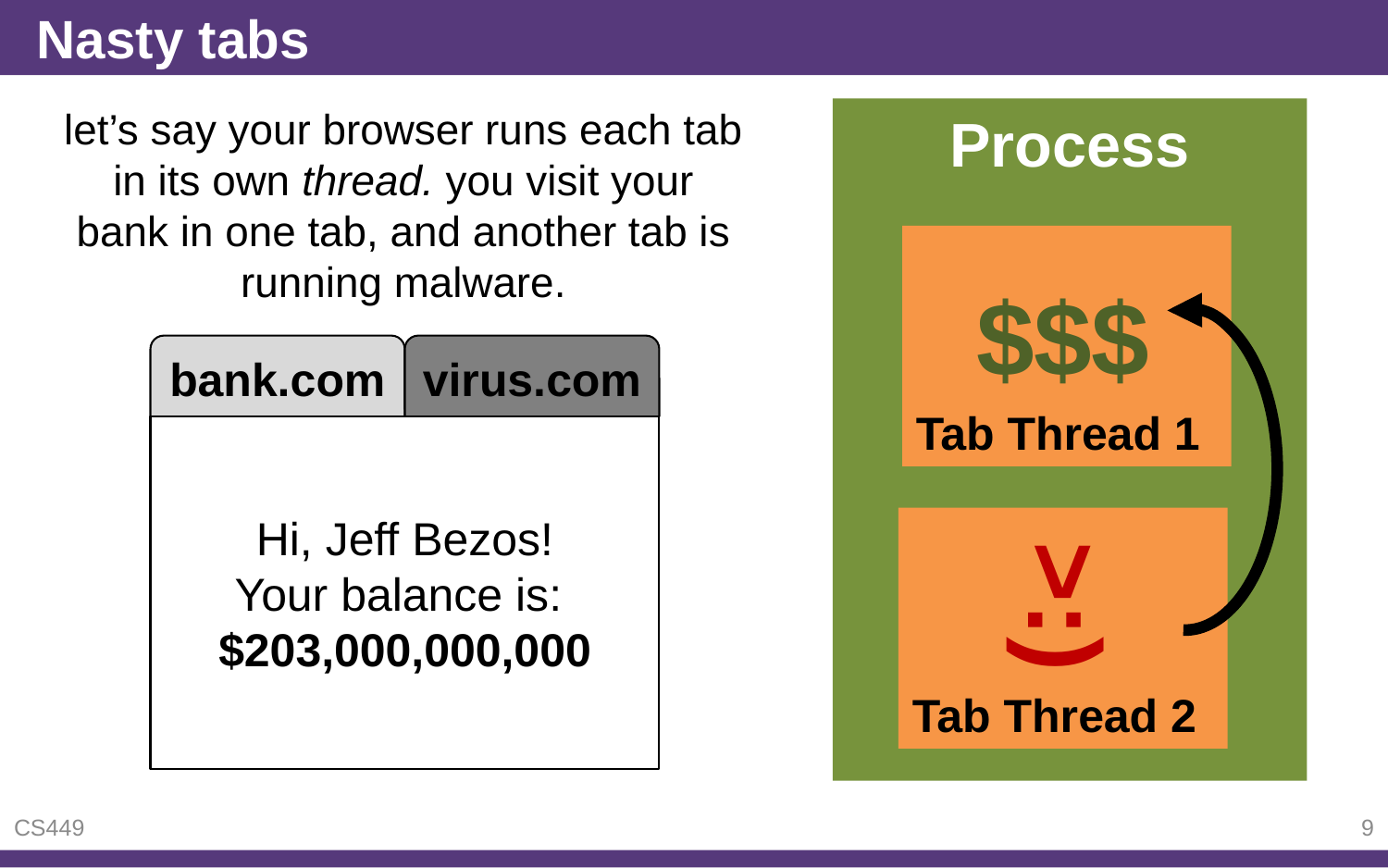

# Nasty tabs
let’s say your browser runs each tab in its own thread. you visit your bank in one tab, and another tab is running malware.
Process
Tab Thread 1
$$$

bank.com
virus.com
Hi, Jeff Bezos!
Your balance is:
$203,000,000,000
Tab Thread 2
>:)
CS449
9